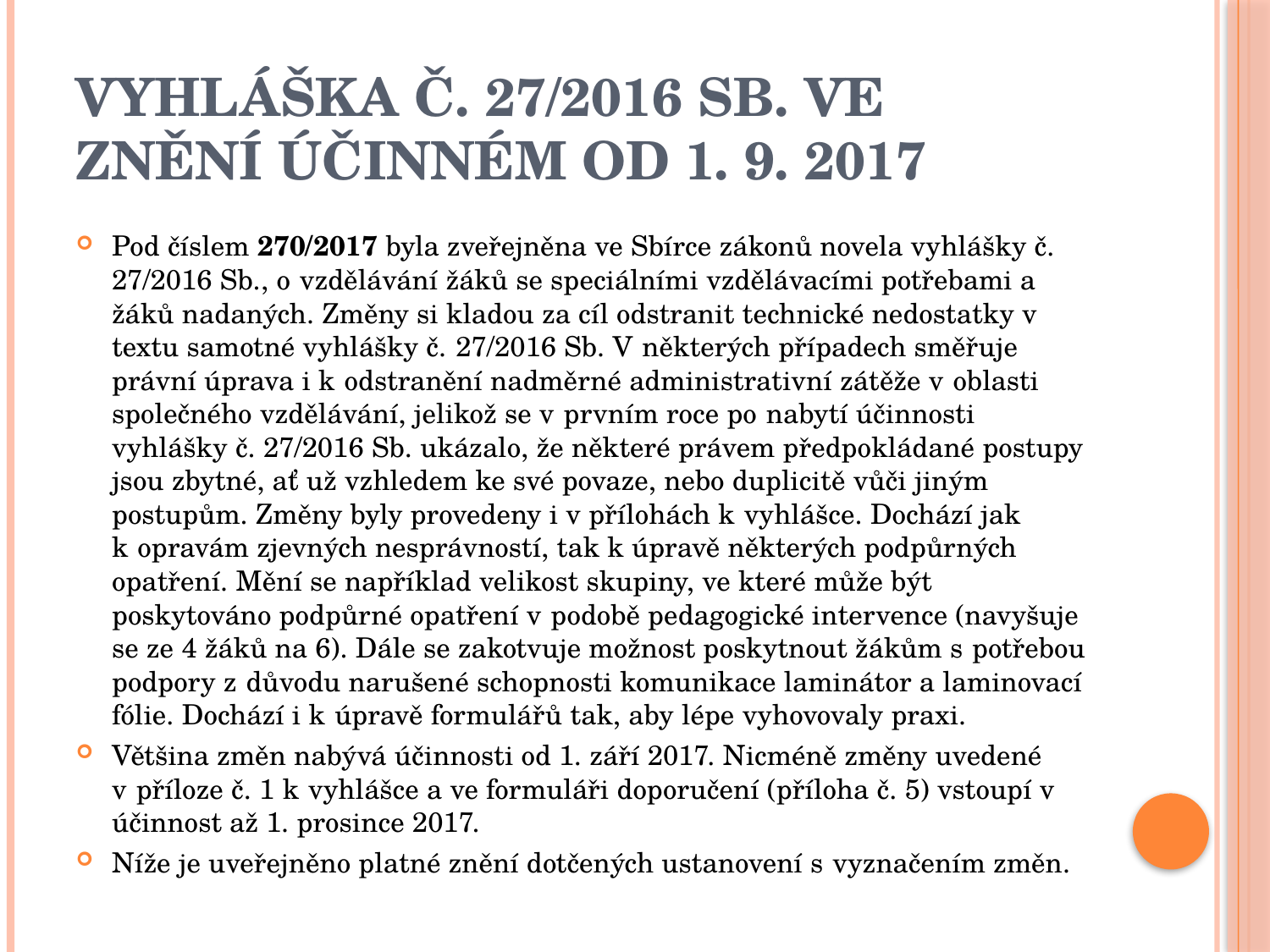

# Vyhláška č. 27/2016 Sb. ve znění účinném od 1. 9. 2017
Pod číslem 270/2017 byla zveřejněna ve Sbírce zákonů novela vyhlášky č. 27/2016 Sb., o vzdělávání žáků se speciálními vzdělávacími potřebami a žáků nadaných. Změny si kladou za cíl odstranit technické nedostatky v textu samotné vyhlášky č. 27/2016 Sb. V některých případech směřuje právní úprava i k odstranění nadměrné administrativní zátěže v oblasti společného vzdělávání, jelikož se v prvním roce po nabytí účinnosti vyhlášky č. 27/2016 Sb. ukázalo, že některé právem předpokládané postupy jsou zbytné, ať už vzhledem ke své povaze, nebo duplicitě vůči jiným postupům. Změny byly provedeny i v přílohách k vyhlášce. Dochází jak k opravám zjevných nesprávností, tak k úpravě některých podpůrných opatření. Mění se například velikost skupiny, ve které může být poskytováno podpůrné opatření v podobě pedagogické intervence (navyšuje se ze 4 žáků na 6). Dále se zakotvuje možnost poskytnout žákům s potřebou podpory z důvodu narušené schopnosti komunikace laminátor a laminovací fólie. Dochází i k úpravě formulářů tak, aby lépe vyhovovaly praxi.
Většina změn nabývá účinnosti od 1. září 2017. Nicméně změny uvedené v příloze č. 1 k vyhlášce a ve formuláři doporučení (příloha č. 5) vstoupí v účinnost až 1. prosince 2017.
Níže je uveřejněno platné znění dotčených ustanovení s vyznačením změn.